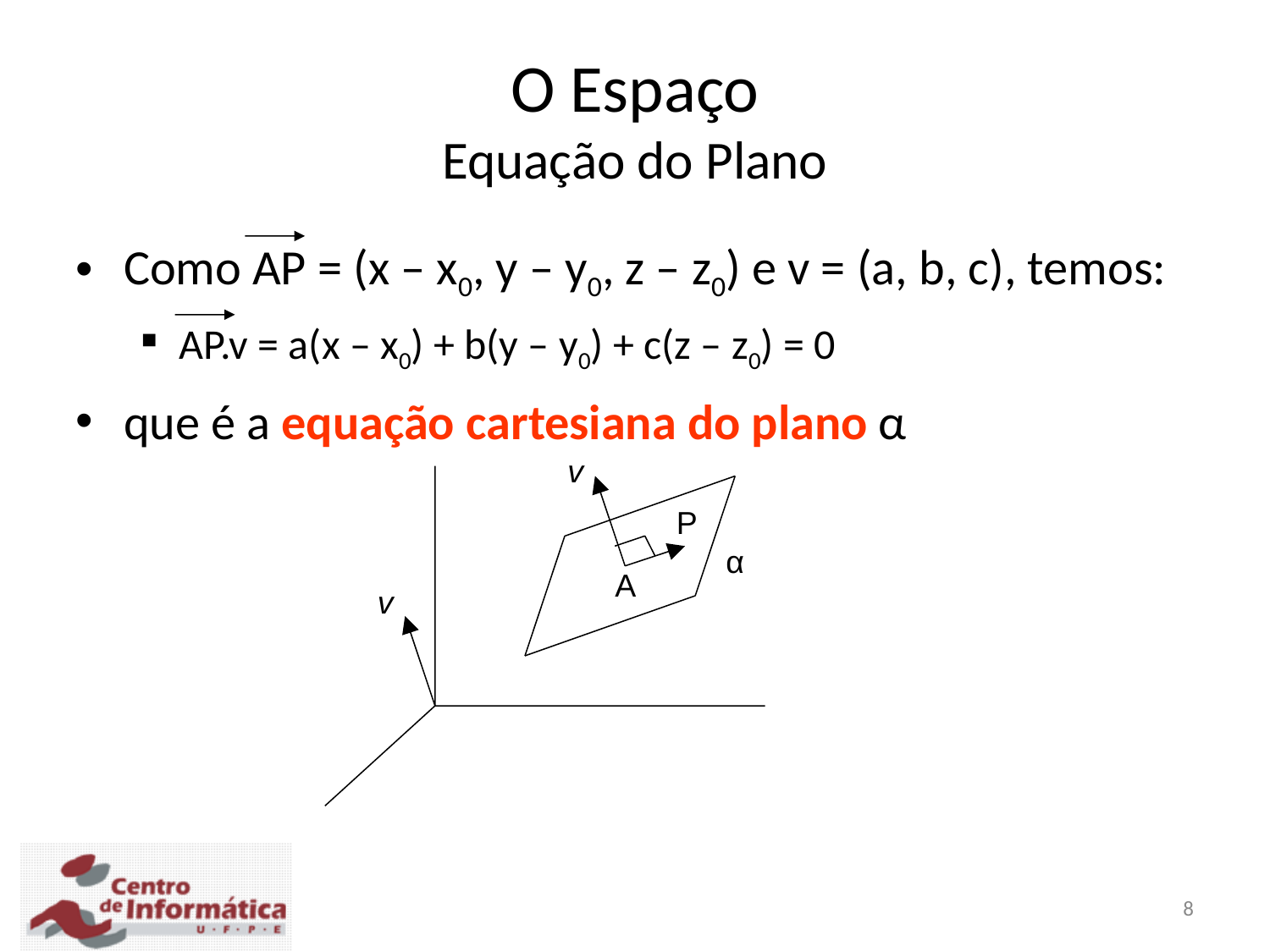

O Espaço
Equação do Plano
Como AP = (x – x0, y – y0, z – z0) e v = (a, b, c), temos:
AP.v = a(x – x0) + b(y – y0) + c(z – z0) = 0
que é a equação cartesiana do plano α

v

P
α

A
v

8